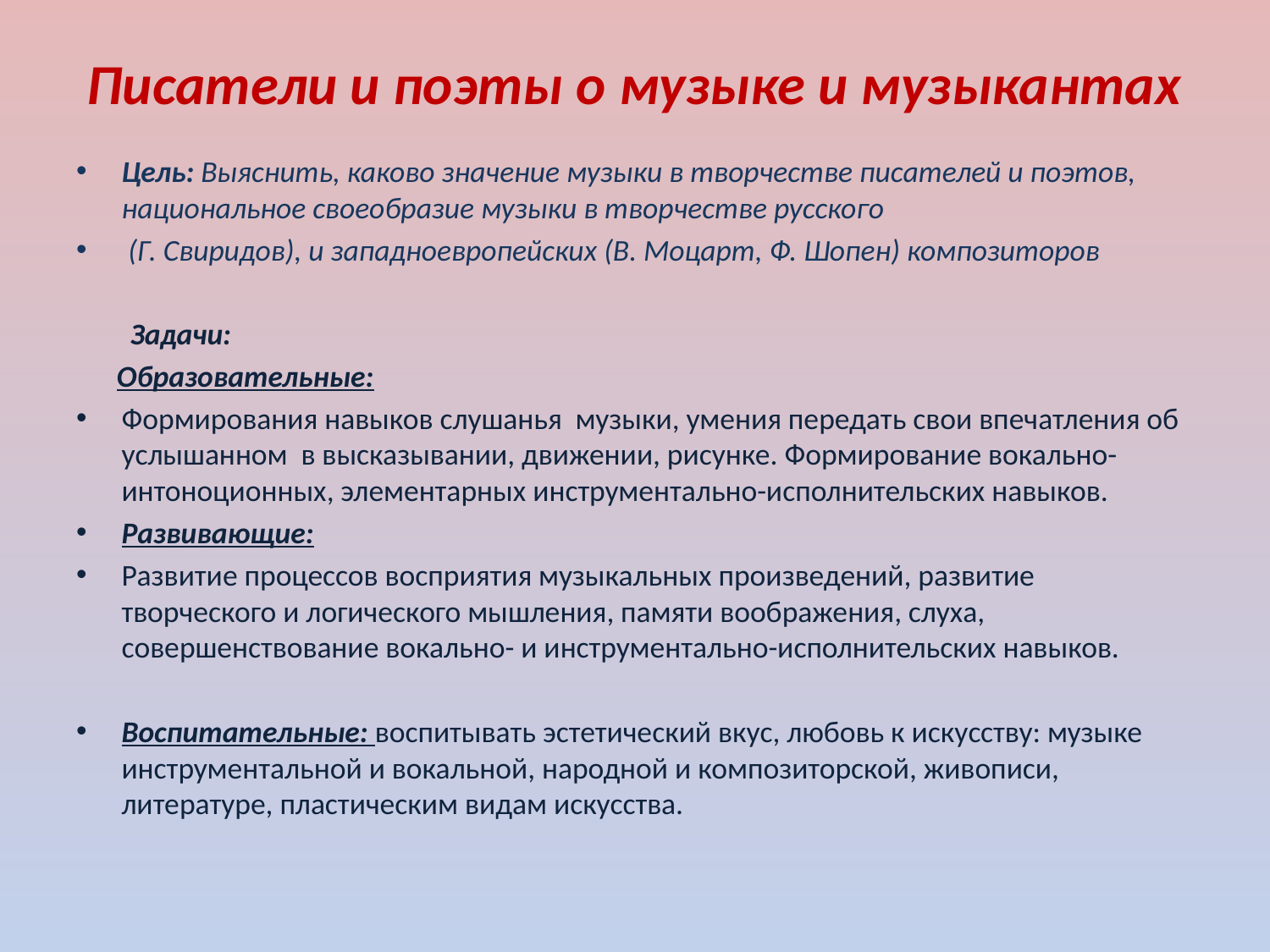

# Писатели и поэты о музыке и музыкантах
Цель: Выяснить, каково значение музыки в творчестве писателей и поэтов, национальное своеобразие музыки в творчестве русского
 (Г. Свиридов), и западноевропейских (В. Моцарт, Ф. Шопен) композиторов

        Задачи:
      Образовательные:
Формирования навыков слушанья  музыки, умения передать свои впечатления об услышанном  в высказывании, движении, рисунке. Формирование вокально-интоноционных, элементарных инструментально-исполнительских навыков.
Развивающие:
Развитие процессов восприятия музыкальных произведений, развитие творческого и логического мышления, памяти воображения, слуха, совершенствование вокально- и инструментально-исполнительских навыков.

Воспитательные: воспитывать эстетический вкус, любовь к искусству: музыке инструментальной и вокальной, народной и композиторской, живописи, литературе, пластическим видам искусства.